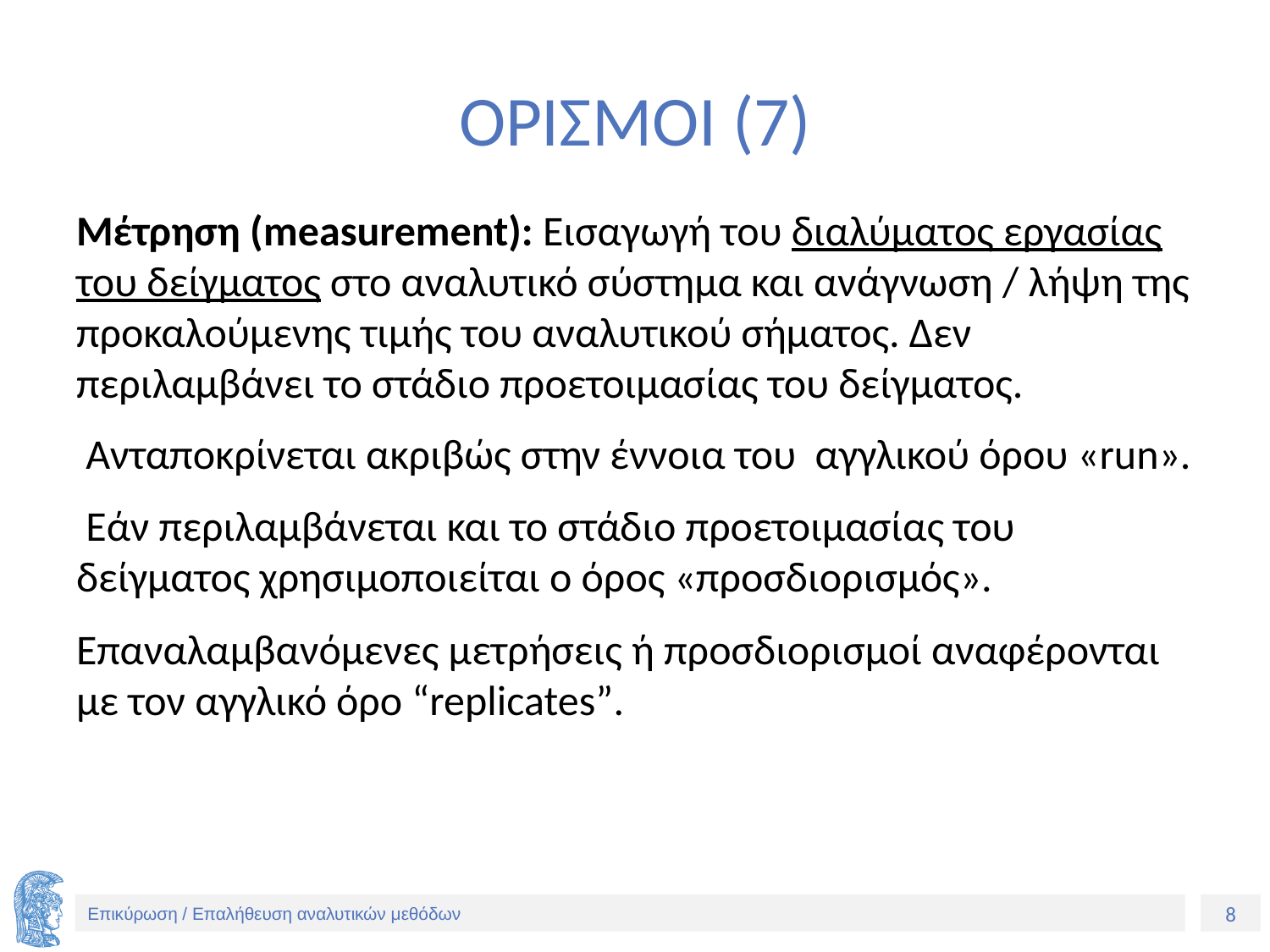

# ΟΡΙΣΜΟΙ (7)
Μέτρηση (measurement): Εισαγωγή του διαλύματος εργασίας του δείγματος στο αναλυτικό σύστημα και ανάγνωση / λήψη της προκαλούμενης τιμής του αναλυτικού σήματος. Δεν περιλαμβάνει το στάδιο προετοιμασίας του δείγματος.
 Ανταποκρίνεται ακριβώς στην έννοια του  αγγλικού όρου «run».
 Εάν περιλαμβάνεται και το στάδιο προετοιμασίας του δείγματος χρησιμοποιείται ο όρος «προσδιορισμός».
Επαναλαμβανόμενες μετρήσεις ή προσδιορισμοί αναφέρονται με τον αγγλικό όρο “replicates”.